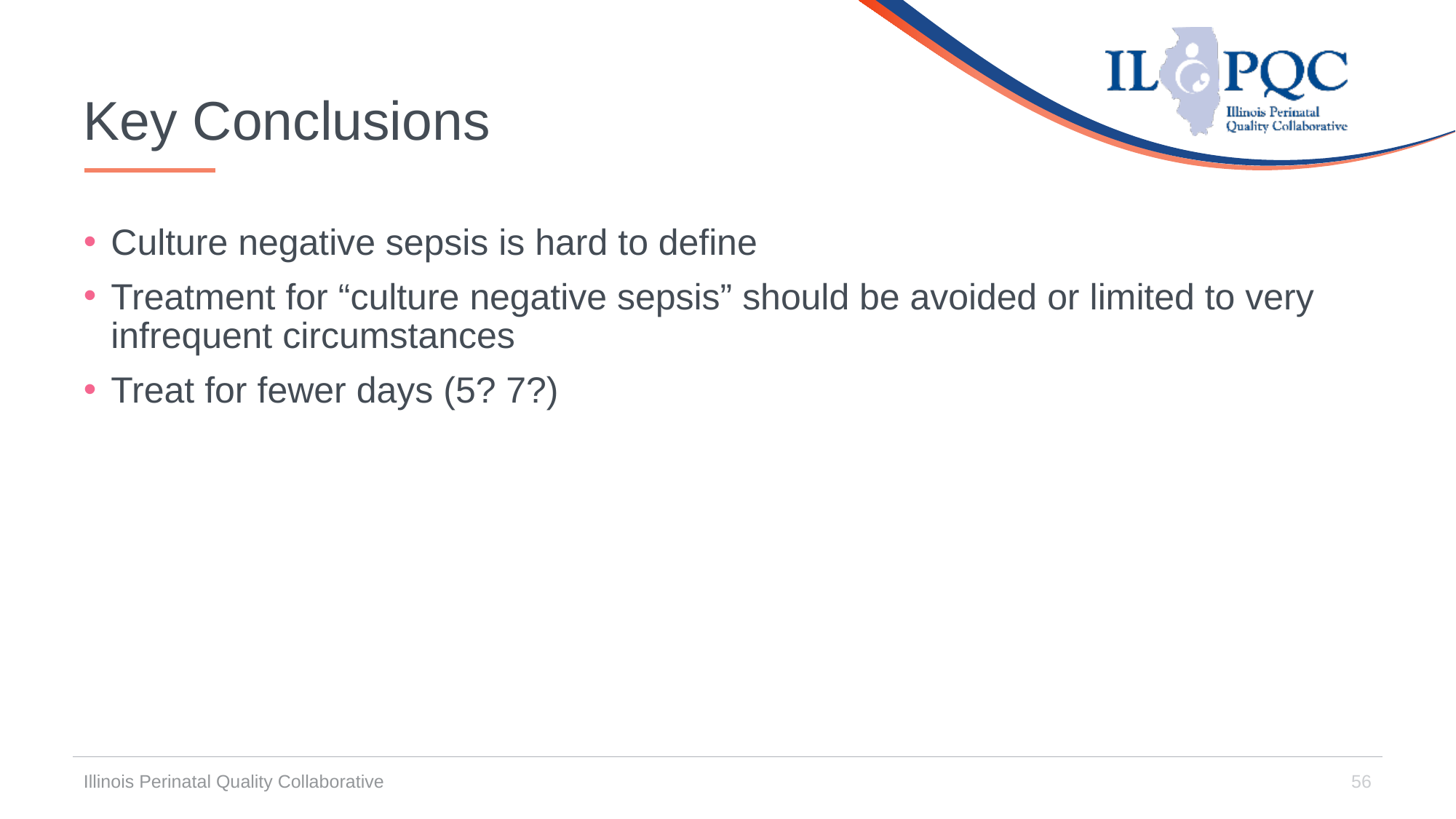

# Key Conclusions
Culture negative sepsis is hard to define
Treatment for “culture negative sepsis” should be avoided or limited to very infrequent circumstances
Treat for fewer days (5? 7?)
Illinois Perinatal Quality Collaborative
56